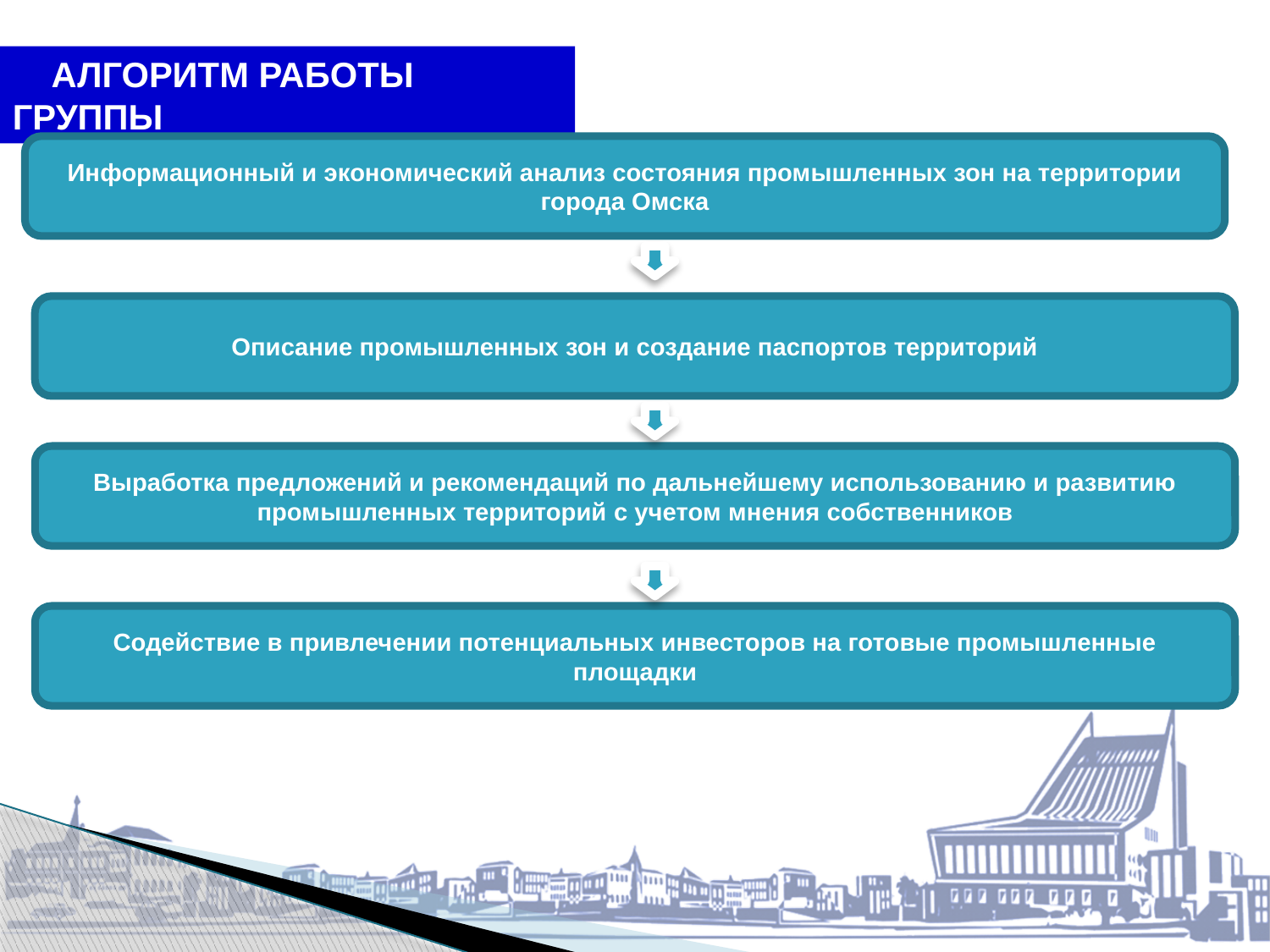

АЛГОРИТМ РАБОТЫ ГРУППЫ
Информационный и экономический анализ состояния промышленных зон на территории города Омска

Описание промышленных зон и создание паспортов территорий

Выработка предложений и рекомендаций по дальнейшему использованию и развитию промышленных территорий с учетом мнения собственников

Содействие в привлечении потенциальных инвесторов на готовые промышленные площадки